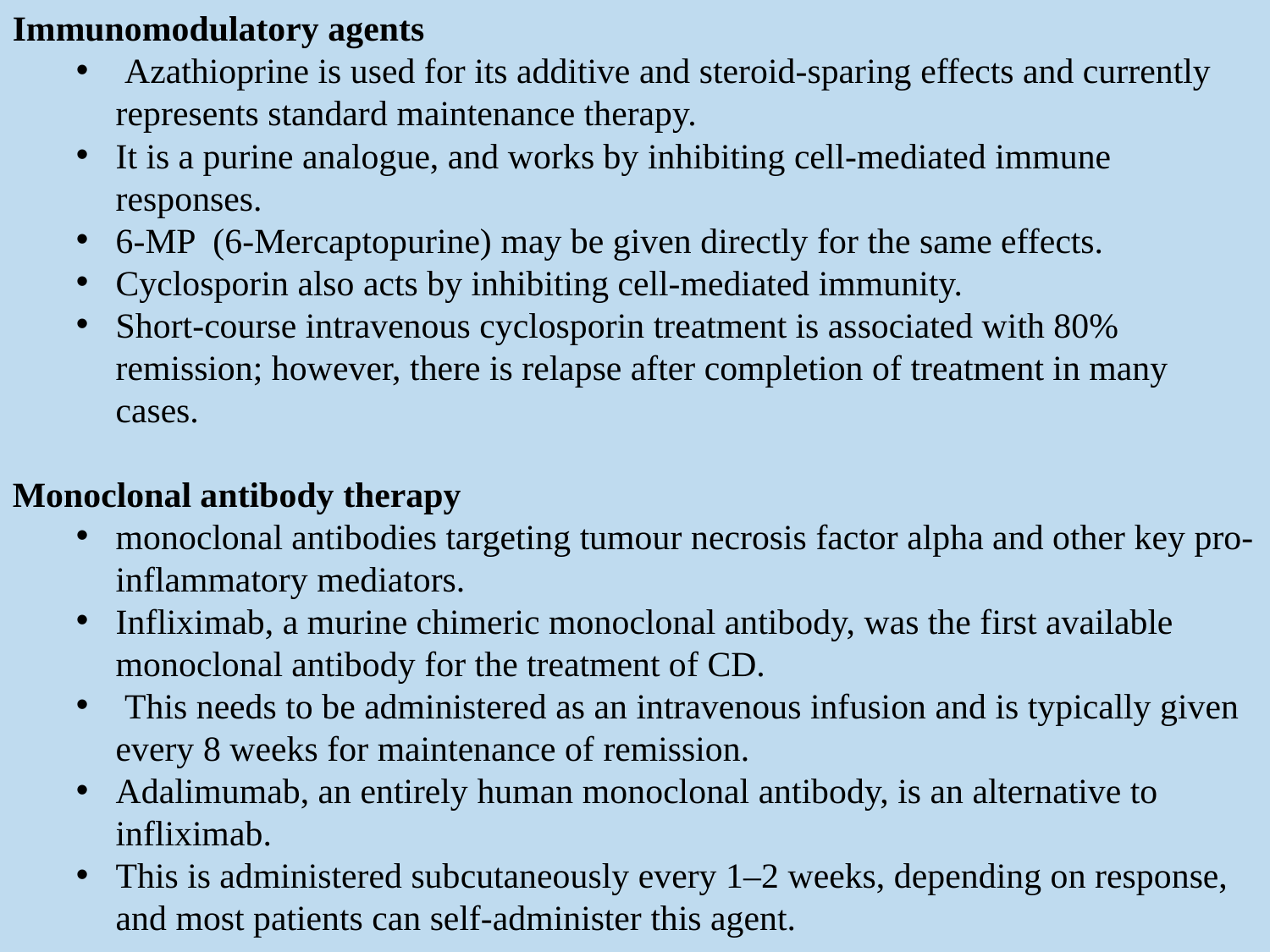

Immunomodulatory agents
 Azathioprine is used for its additive and steroid-sparing effects and currently represents standard maintenance therapy.
It is a purine analogue, and works by inhibiting cell-mediated immune responses.
6-MP  (6-Mercaptopurine) may be given directly for the same effects.
Cyclosporin also acts by inhibiting cell-mediated immunity.
Short-course intravenous cyclosporin treatment is associated with 80% remission; however, there is relapse after completion of treatment in many cases.

Monoclonal antibody therapy
monoclonal antibodies targeting tumour necrosis factor alpha and other key pro-inflammatory mediators.
Infliximab, a murine chimeric monoclonal antibody, was the first available monoclonal antibody for the treatment of CD.
 This needs to be administered as an intravenous infusion and is typically given every 8 weeks for maintenance of remission.
Adalimumab, an entirely human monoclonal antibody, is an alternative to infliximab.
This is administered subcutaneously every 1–2 weeks, depending on response, and most patients can self-administer this agent.